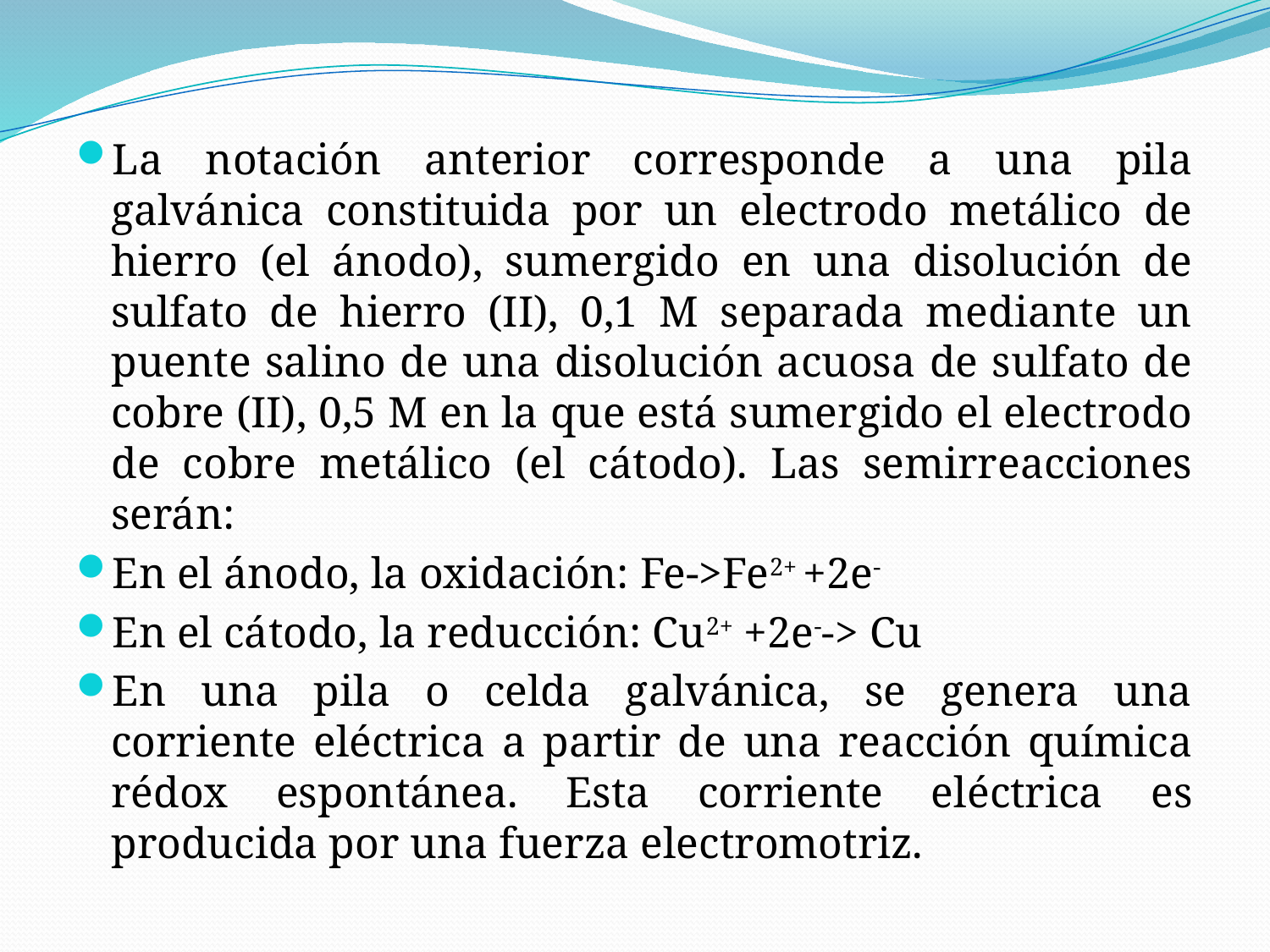

La notación anterior corresponde a una pila galvánica constituida por un electrodo metálico de hierro (el ánodo), sumergido en una disolución de sulfato de hierro (II), 0,1 M separada mediante un puente salino de una disolución acuosa de sulfato de cobre (II), 0,5 M en la que está sumergido el electrodo de cobre metálico (el cátodo). Las semirreacciones serán:
En el ánodo, la oxidación: Fe->Fe2+ +2e-
En el cátodo, la reducción: Cu2+ +2e--> Cu
En una pila o celda galvánica, se genera una corriente eléctrica a partir de una reacción química rédox espontánea. Esta corriente eléctrica es producida por una fuerza electromotriz.